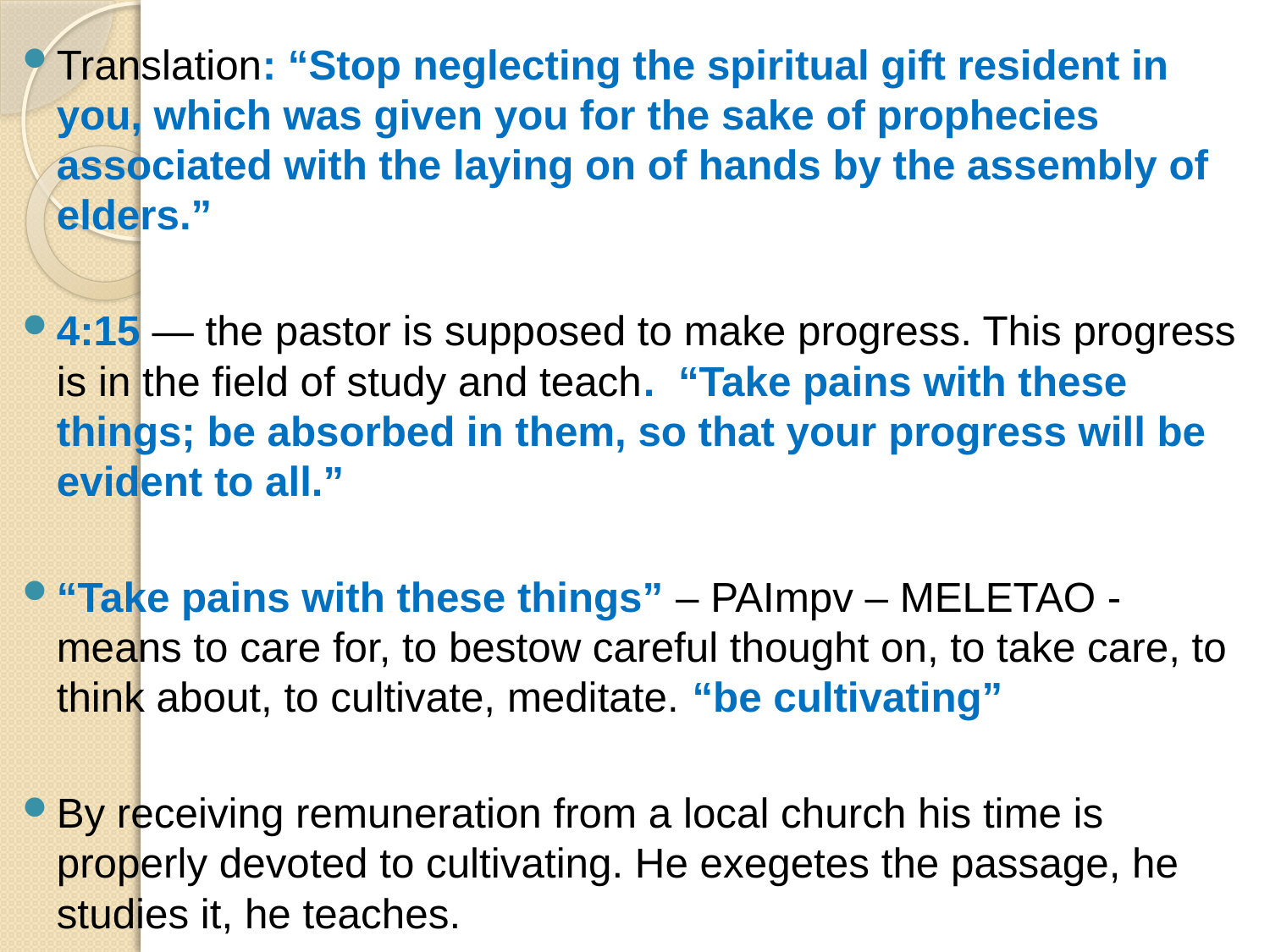

Translation: “Stop neglecting the spiritual gift resident in you, which was given you for the sake of prophecies associated with the laying on of hands by the assembly of elders.”

4:15 — the pastor is supposed to make progress. This progress is in the field of study and teach.  “Take pains with these things; be absorbed in them, so that your progress will be evident to all.”

“Take pains with these things” – PAImpv – MELETAO - means to care for, to bestow careful thought on, to take care, to think about, to cultivate, meditate. “be cultivating”

By receiving remuneration from a local church his time is properly devoted to cultivating. He exegetes the passage, he studies it, he teaches.